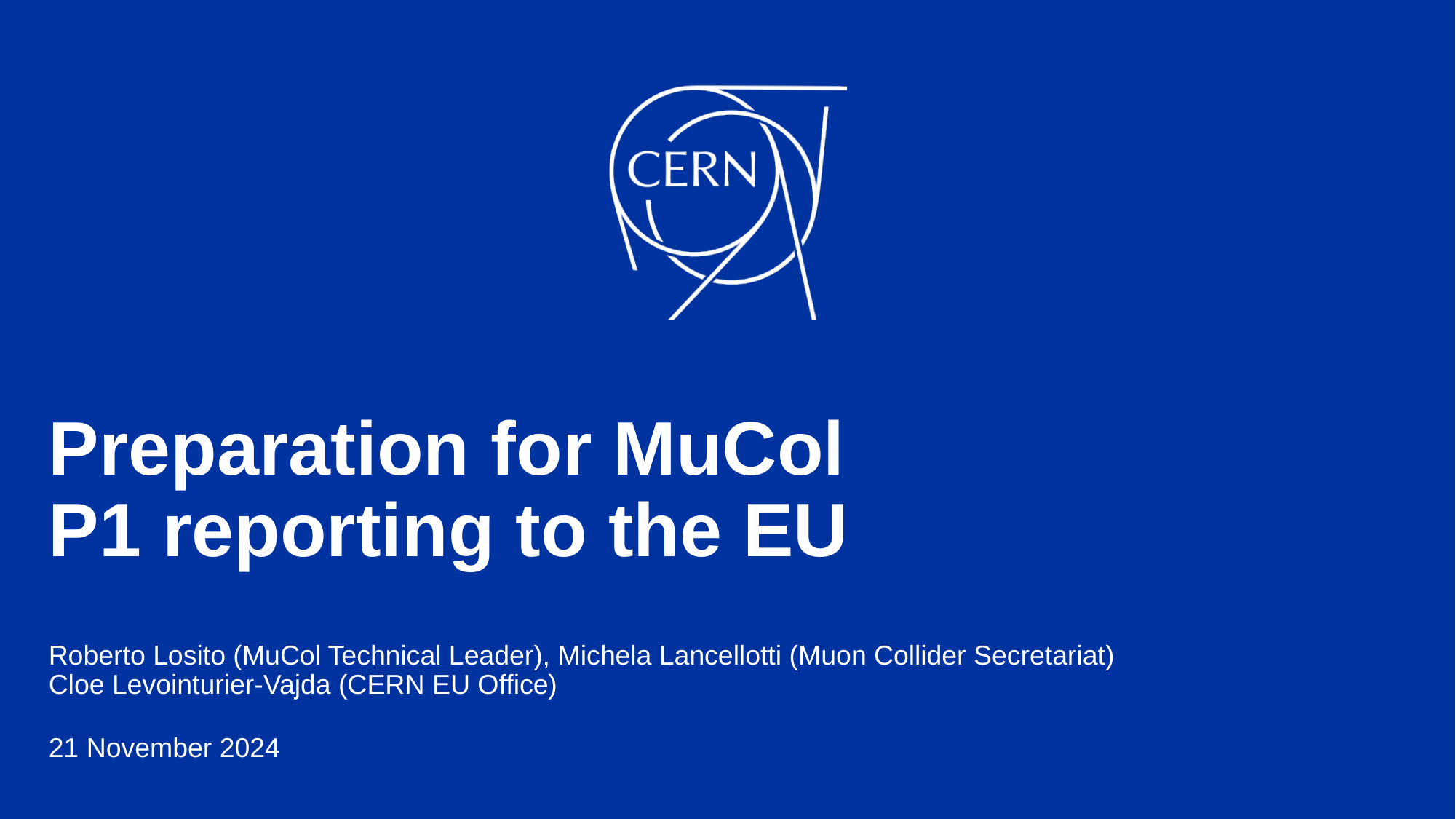

# Preparation for MuCol P1 reporting to the EU
Roberto Losito (MuCol Technical Leader), Michela Lancellotti (Muon Collider Secretariat)
Cloe Levointurier-Vajda (CERN EU Office)
21 November 2024